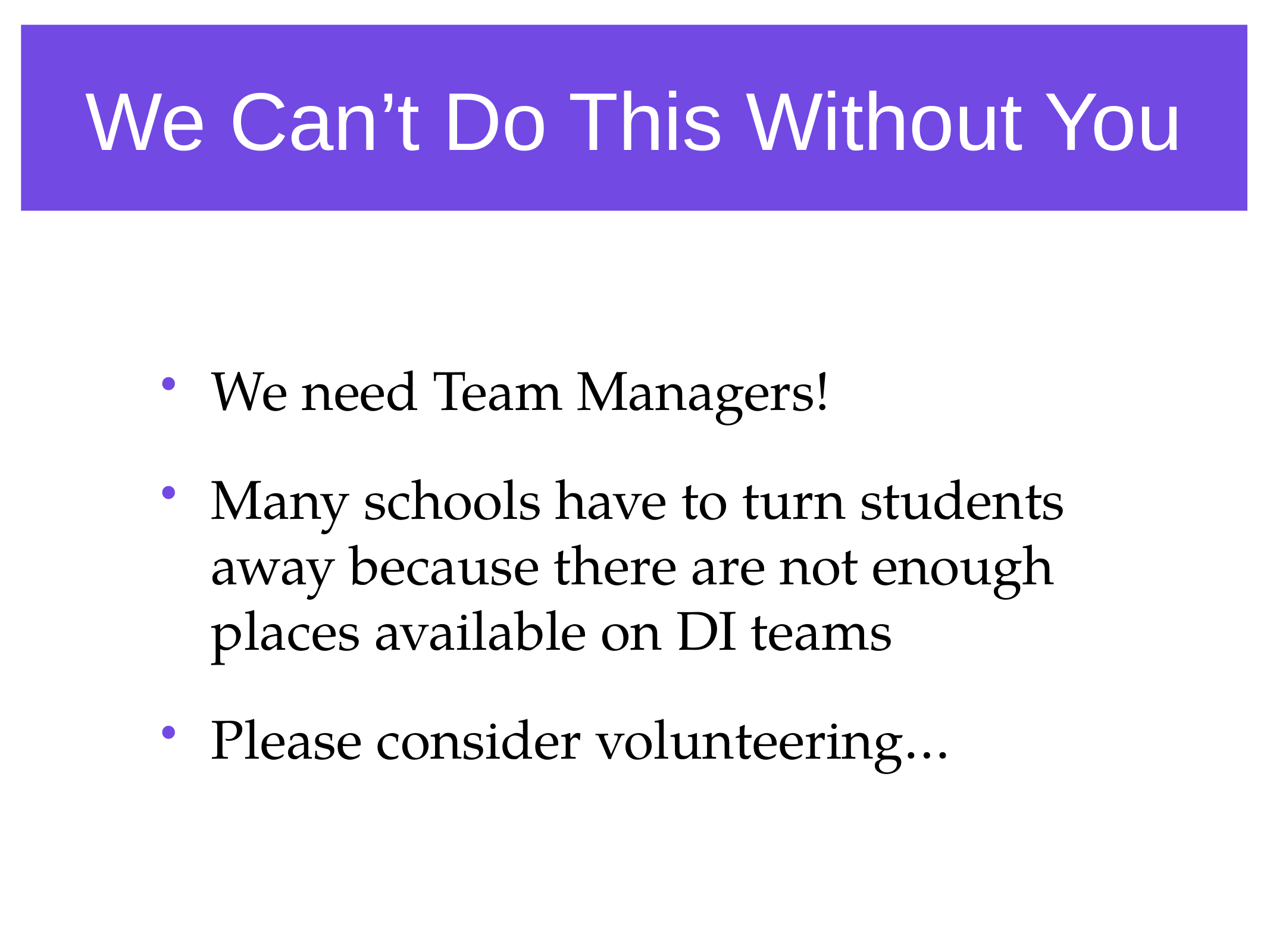

# We Can’t Do This Without You
We need Team Managers!
Many schools have to turn students away because there are not enough places available on DI teams
Please consider volunteering…